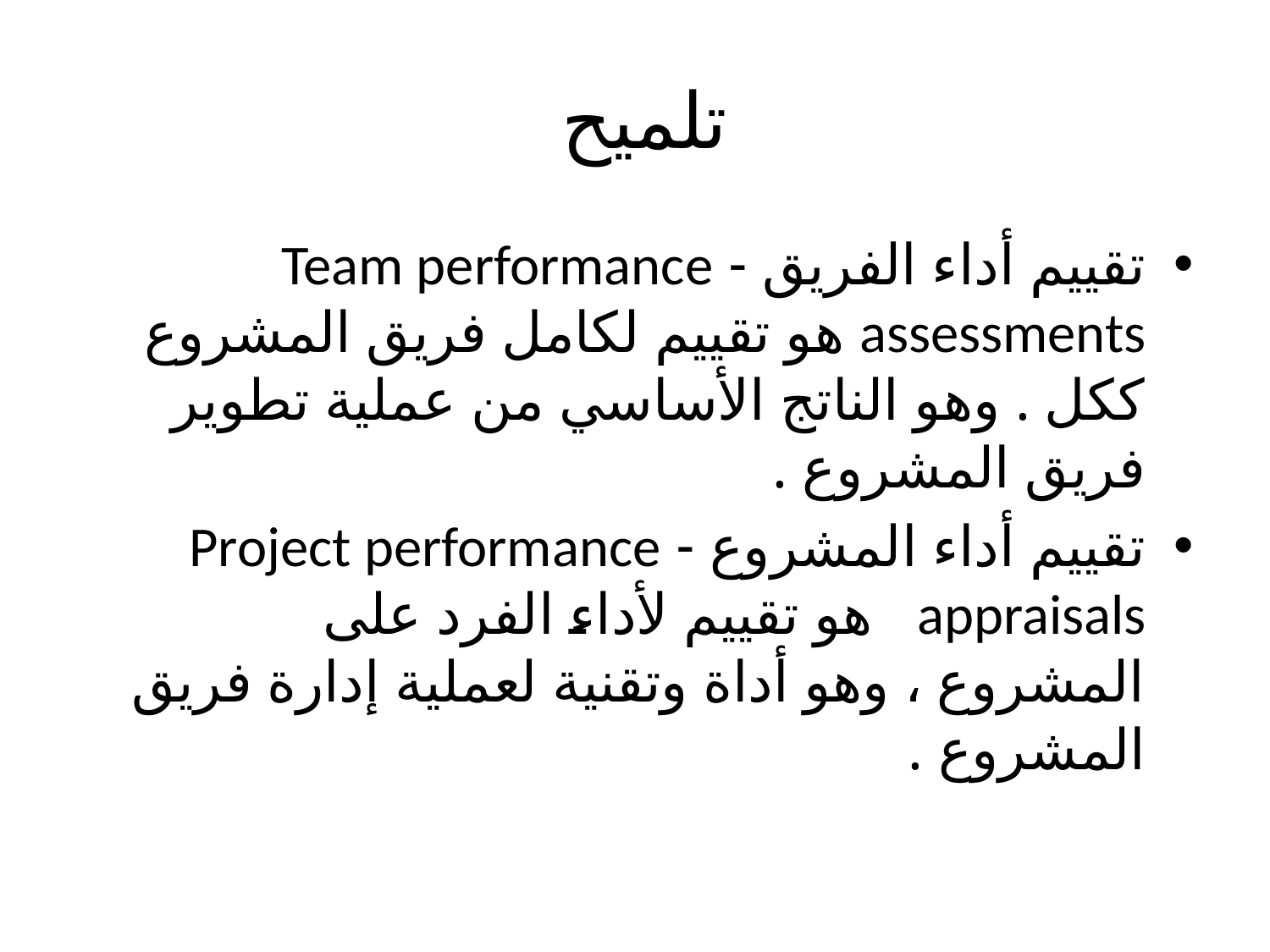

# تلميح
تقييم أداء الفريق - Team performance assessments هو تقييم لكامل فريق المشروع ككل . وهو الناتج الأساسي من عملية تطوير فريق المشروع .
تقييم أداء المشروع - Project performance appraisals   هو تقييم لأداء الفرد على المشروع ، وهو أداة وتقنية لعملية إدارة فريق المشروع .